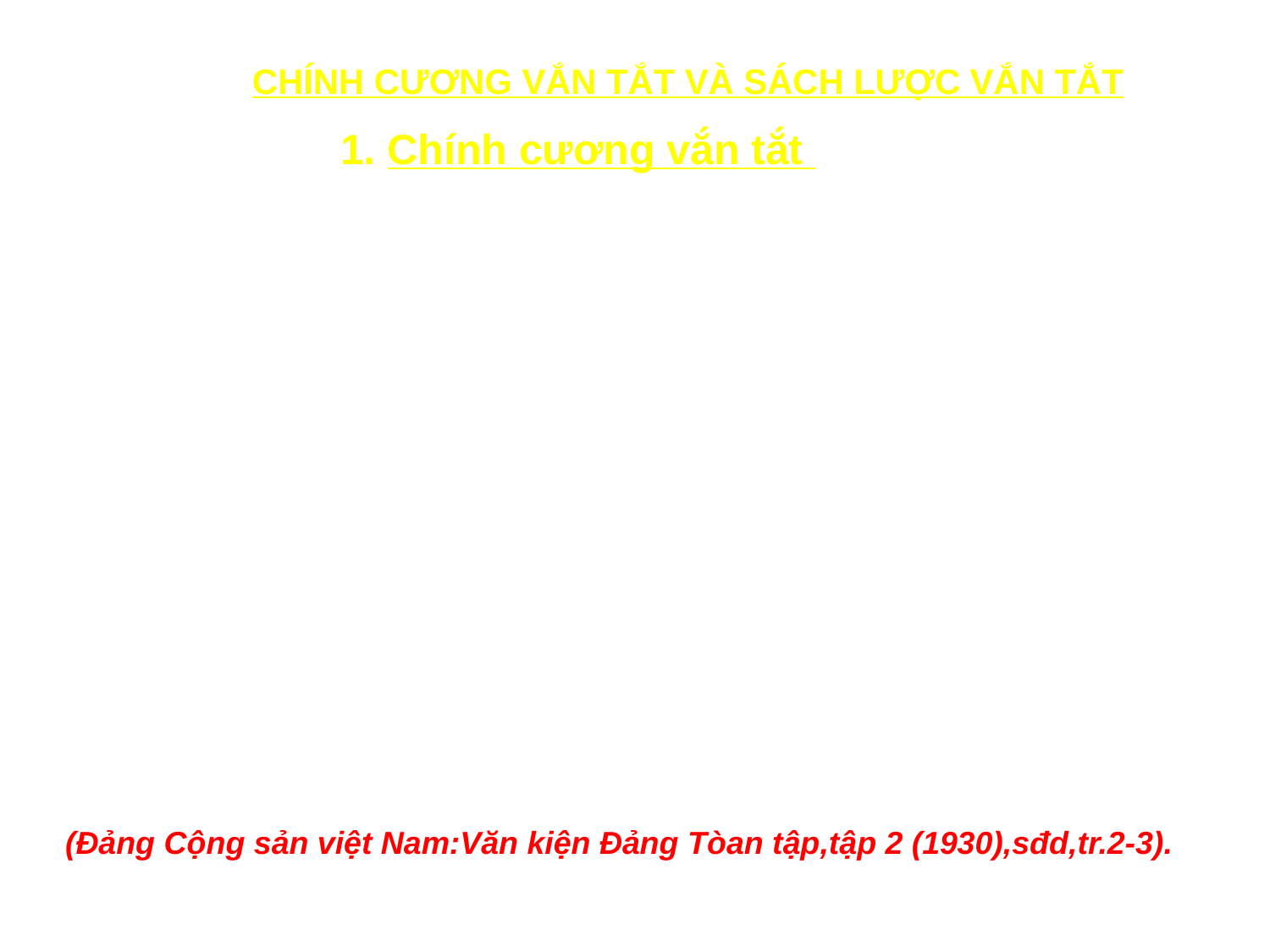

CHÍNH CƯƠNG VẮN TẮT VÀ SÁCH LƯỢC VẮN TẮT
1. Chính cương vắn tắt
A – Về phương diện xã hội thì:
B – Về phương diện chính trị :
 C – Về phương diện kinh tế thì:
a) Thủ tiêu hết các thứ quốc trái.
b) Thâu hết sản nghiệp lớn ( như công nghiệp, vận tải ,ngân hàng,v.v..) của tư bản đế quốc chủ nghĩa Pháp để giao cho Chính phủ công nông binh quản lí.
c) Thâu hết ruộng đất của đế quốc chủ nghĩa làm của công, chia cho dân cày nghèo.
d) Bỏ sưu thế cho dân cày nghèo.
e) Mở mang công nghiệp và nông nghiệp.
f) Thi hành lục ngày làm tám giờ”.
(Đảng Cộng sản việt Nam:Văn kiện Đảng Tòan tập,tập 2 (1930),sđd,tr.2-3).